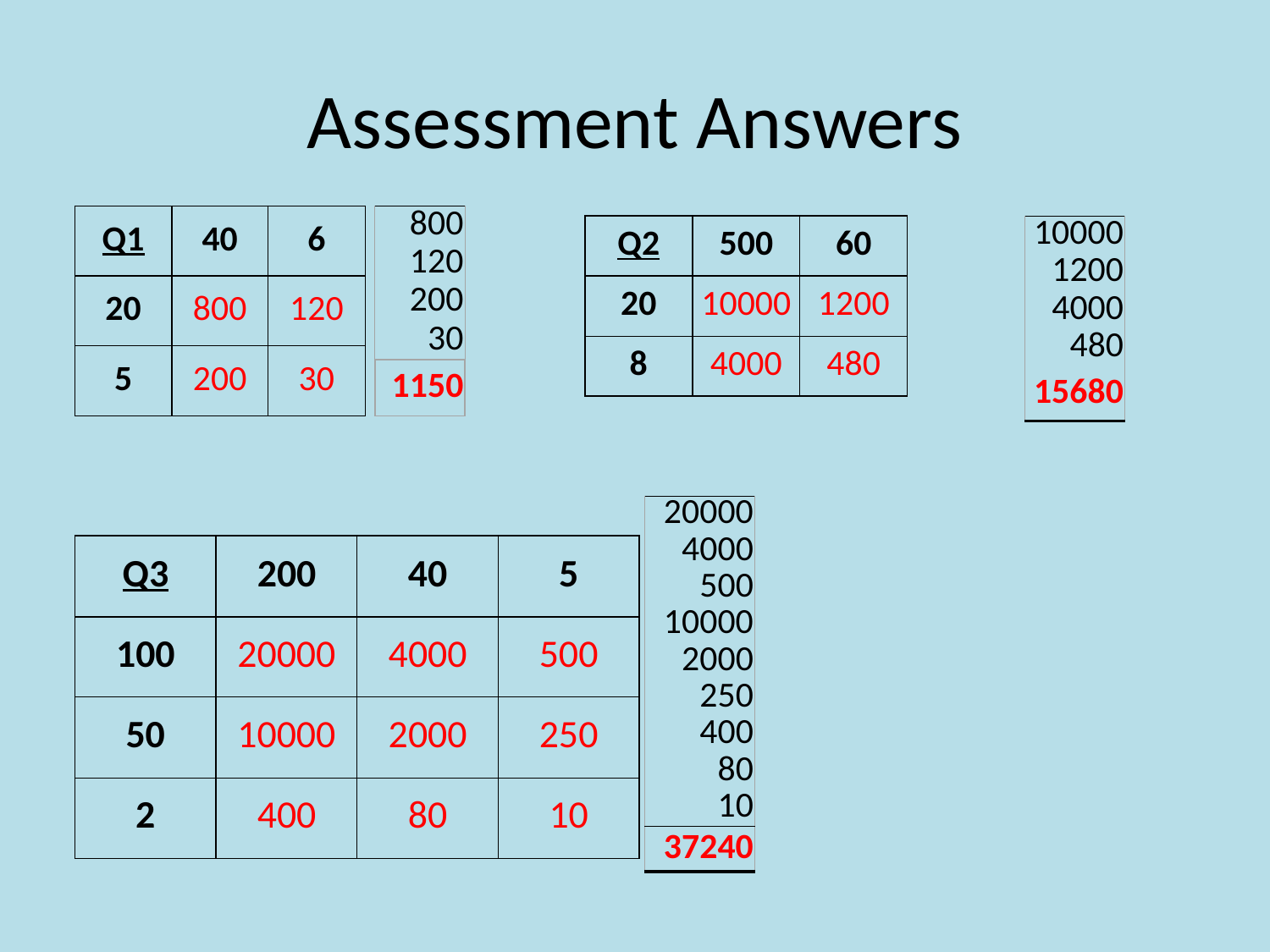

# Assessment Answers
| 800 |
| --- |
| 120 |
| 200 |
| 30 |
| 1150 |
| Q1 | 40 | 6 |
| --- | --- | --- |
| 20 | 800 | 120 |
| 5 | 200 | 30 |
| 10000 |
| --- |
| 1200 |
| 4000 |
| 480 |
| 15680 |
| Q2 | 500 | 60 |
| --- | --- | --- |
| 20 | 10000 | 1200 |
| 8 | 4000 | 480 |
| 20000 |
| --- |
| 4000 |
| 500 |
| 10000 |
| 2000 |
| 250 |
| 400 |
| 80 |
| 10 |
| 37240 |
| Q3 | 200 | 40 | 5 |
| --- | --- | --- | --- |
| 100 | 20000 | 4000 | 500 |
| 50 | 10000 | 2000 | 250 |
| 2 | 400 | 80 | 10 |